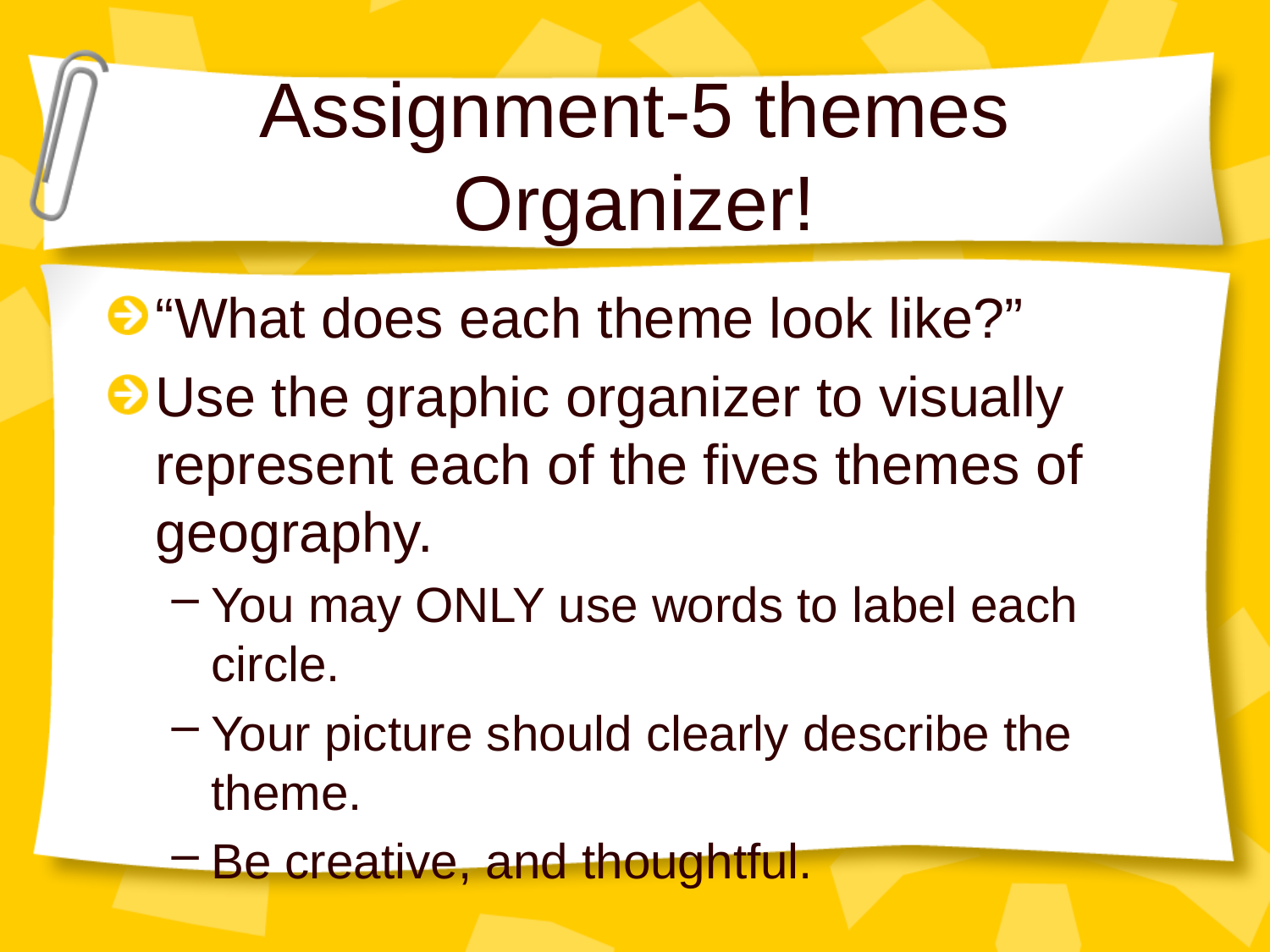

# Assignment-5 themes Organizer!
“What does each theme look like?”
Use the graphic organizer to visually represent each of the fives themes of geography.
You may ONLY use words to label each circle.
Your picture should clearly describe the theme.
Be creative, and thoughtful.